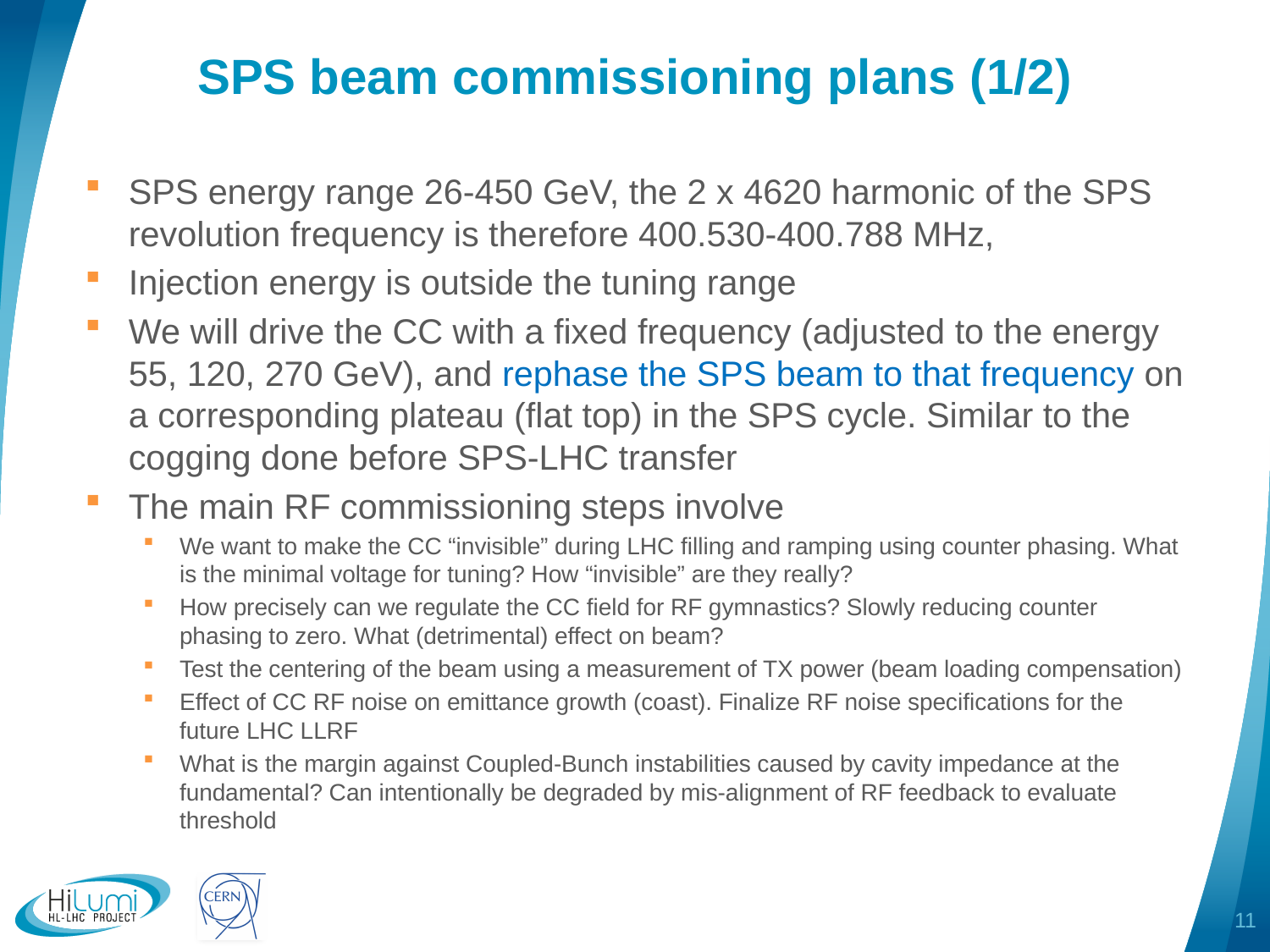

# SPS beam commissioning plans (1/2)
SPS energy range 26-450 GeV, the 2 x 4620 harmonic of the SPS revolution frequency is therefore 400.530-400.788 MHz,
Injection energy is outside the tuning range
We will drive the CC with a fixed frequency (adjusted to the energy 55, 120, 270 GeV), and rephase the SPS beam to that frequency on a corresponding plateau (flat top) in the SPS cycle. Similar to the cogging done before SPS-LHC transfer
The main RF commissioning steps involve
We want to make the CC “invisible” during LHC filling and ramping using counter phasing. What is the minimal voltage for tuning? How “invisible” are they really?
How precisely can we regulate the CC field for RF gymnastics? Slowly reducing counter phasing to zero. What (detrimental) effect on beam?
Test the centering of the beam using a measurement of TX power (beam loading compensation)
Effect of CC RF noise on emittance growth (coast). Finalize RF noise specifications for the future LHC LLRF
What is the margin against Coupled-Bunch instabilities caused by cavity impedance at the fundamental? Can intentionally be degraded by mis-alignment of RF feedback to evaluate threshold

11